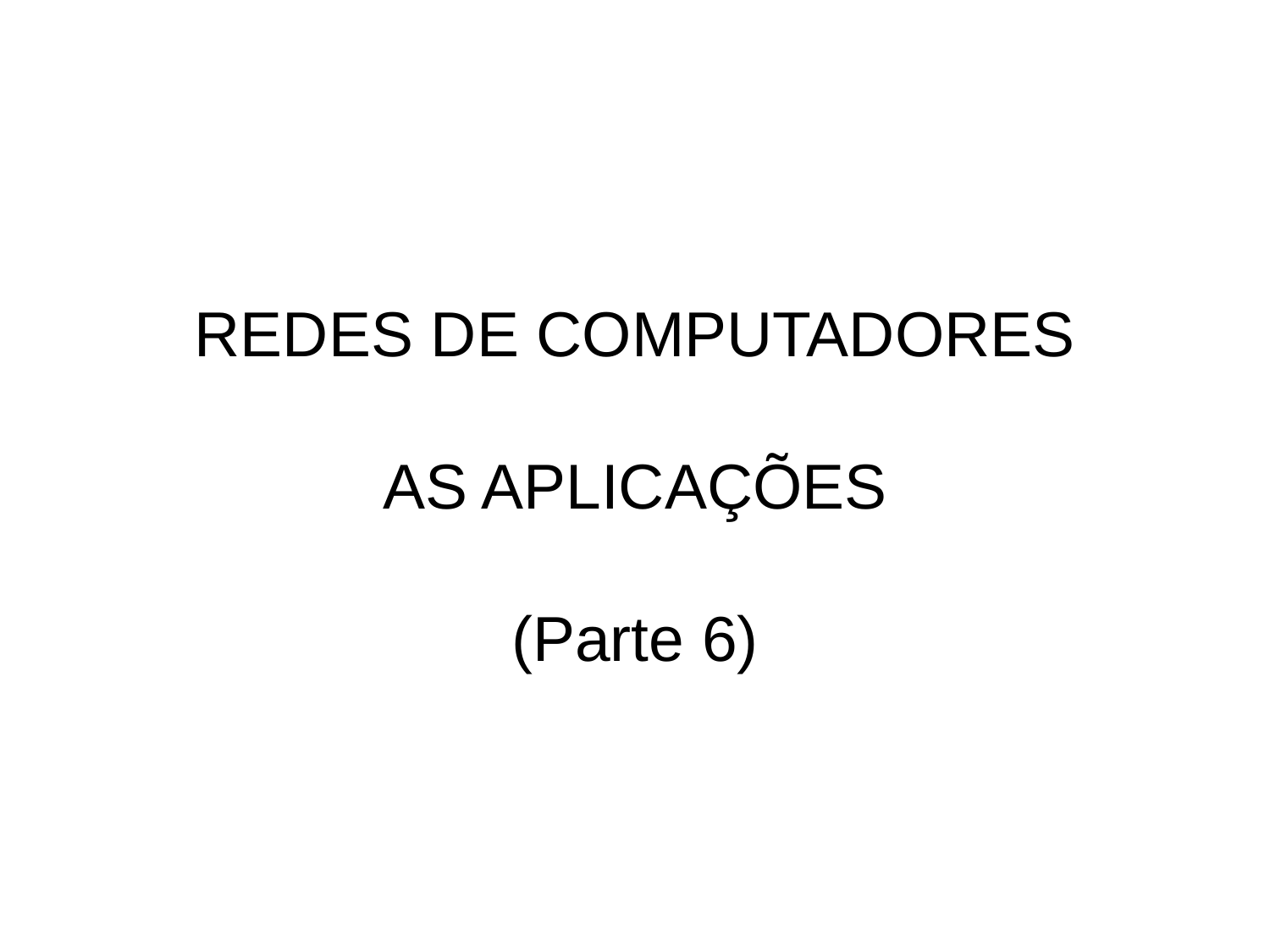

# REDES DE COMPUTADORES AS APLICAÇÕES (Parte 6)